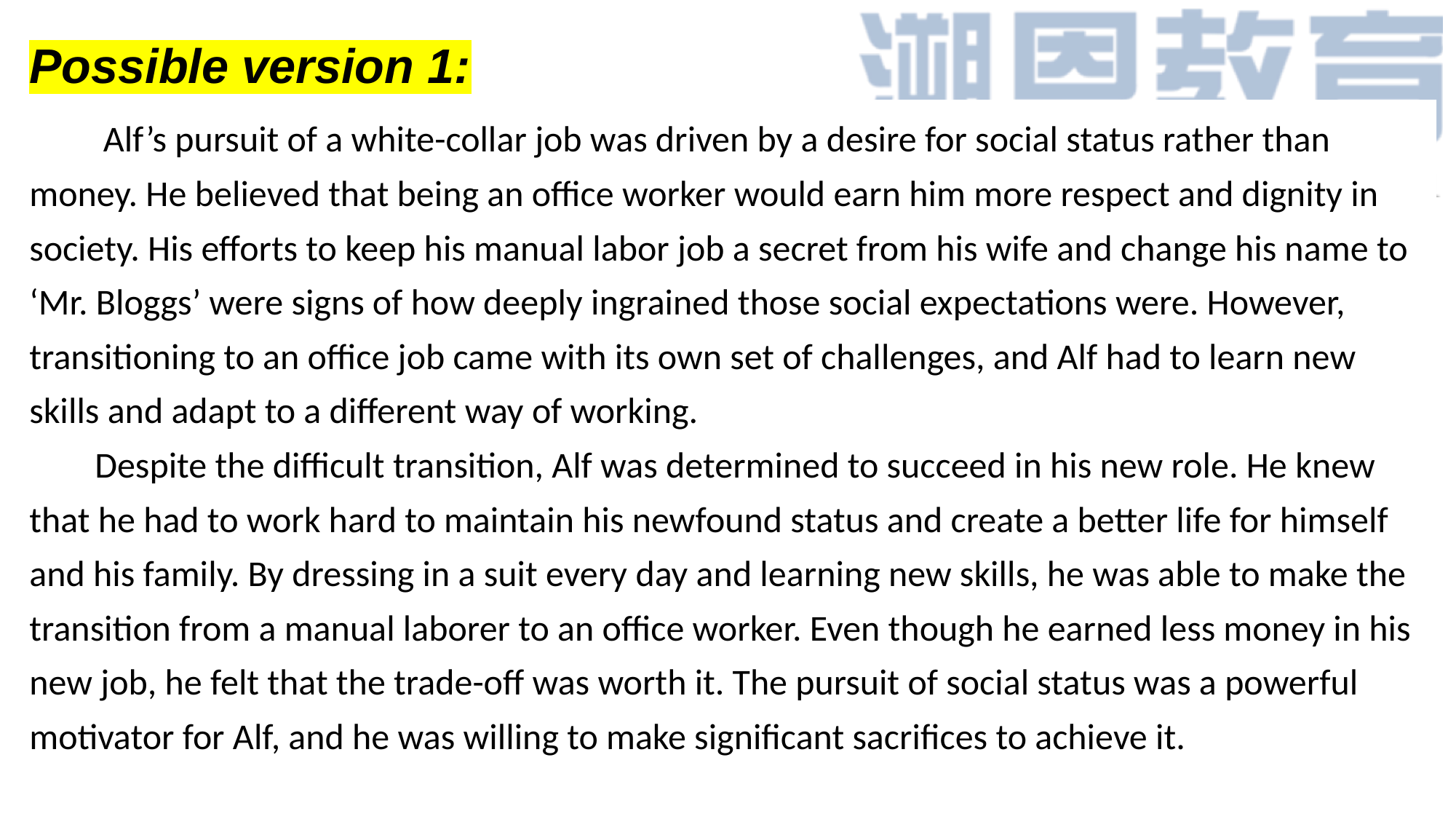

Possible version 1:
         Alf’s pursuit of a white-collar job was driven by a desire for social status rather than money. He believed that being an office worker would earn him more respect and dignity in society. His efforts to keep his manual labor job a secret from his wife and change his name to ‘Mr. Bloggs’ were signs of how deeply ingrained those social expectations were. However, transitioning to an office job came with its own set of challenges, and Alf had to learn new skills and adapt to a different way of working.
        Despite the difficult transition, Alf was determined to succeed in his new role. He knew that he had to work hard to maintain his newfound status and create a better life for himself and his family. By dressing in a suit every day and learning new skills, he was able to make the transition from a manual laborer to an office worker. Even though he earned less money in his new job, he felt that the trade-off was worth it. The pursuit of social status was a powerful motivator for Alf, and he was willing to make significant sacrifices to achieve it.